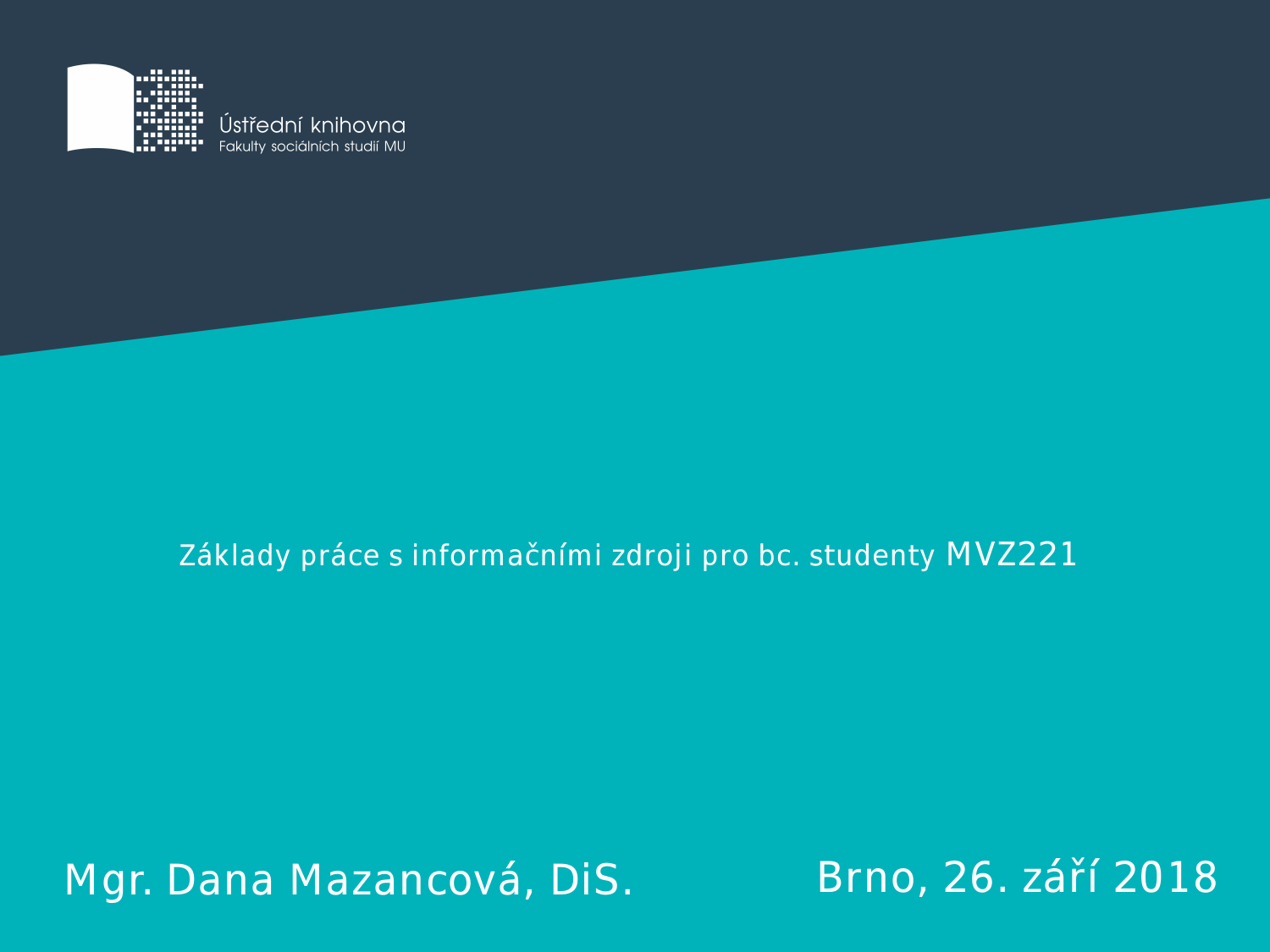

# Základy práce s informačními zdroji pro bc. studenty MVZ221
Brno, 26. září 2018

Mgr. Dana Mazancová, DiS.